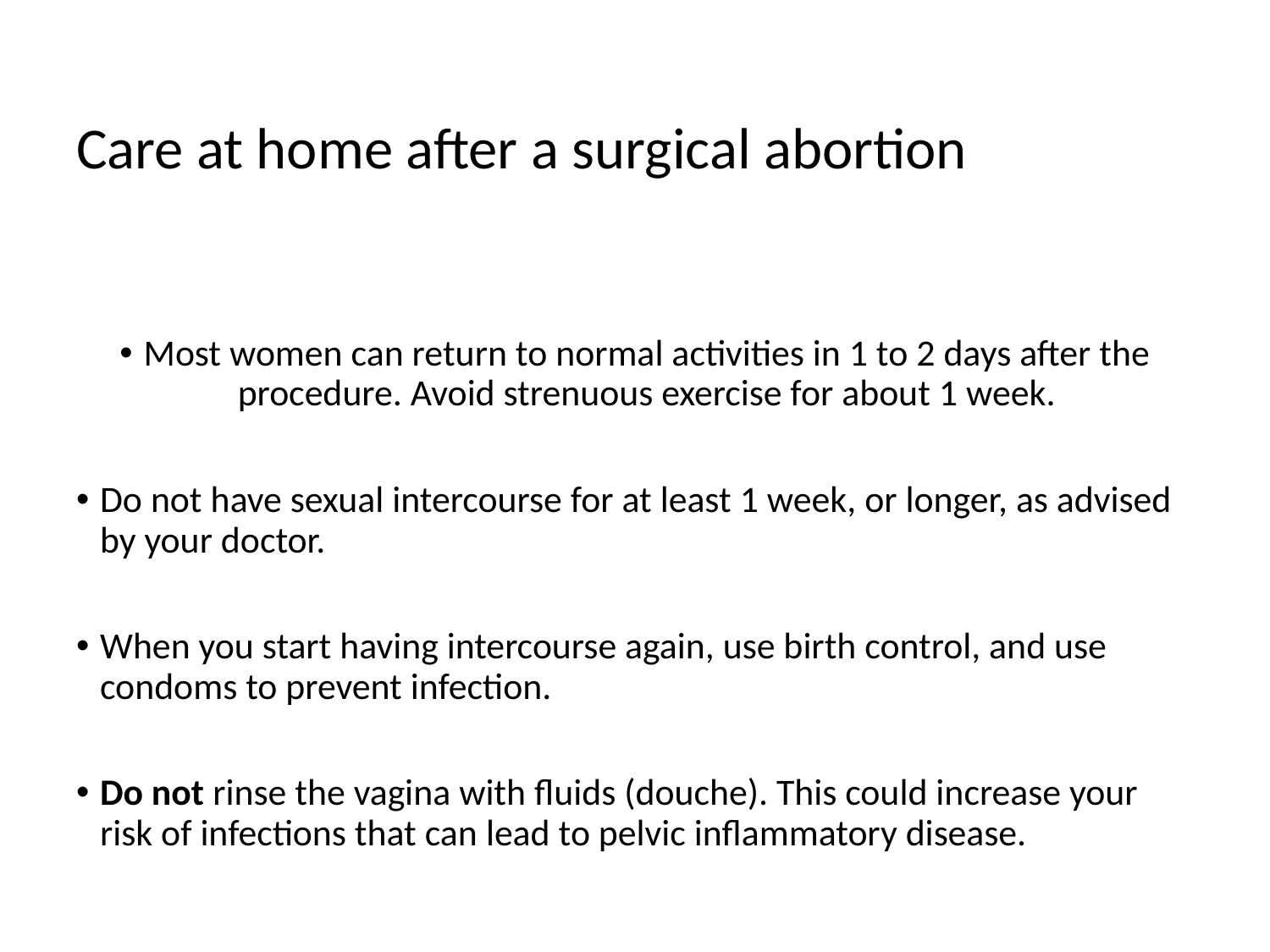

# Care at home after a surgical abortion
Most women can return to normal activities in 1 to 2 days after the procedure. Avoid strenuous exercise for about 1 week.

Do not have sexual intercourse for at least 1 week, or longer, as advised by your doctor.

When you start having intercourse again, use birth control, and use condoms to prevent infection.

Do not rinse the vagina with fluids (douche). This could increase your risk of infections that can lead to pelvic inflammatory disease.